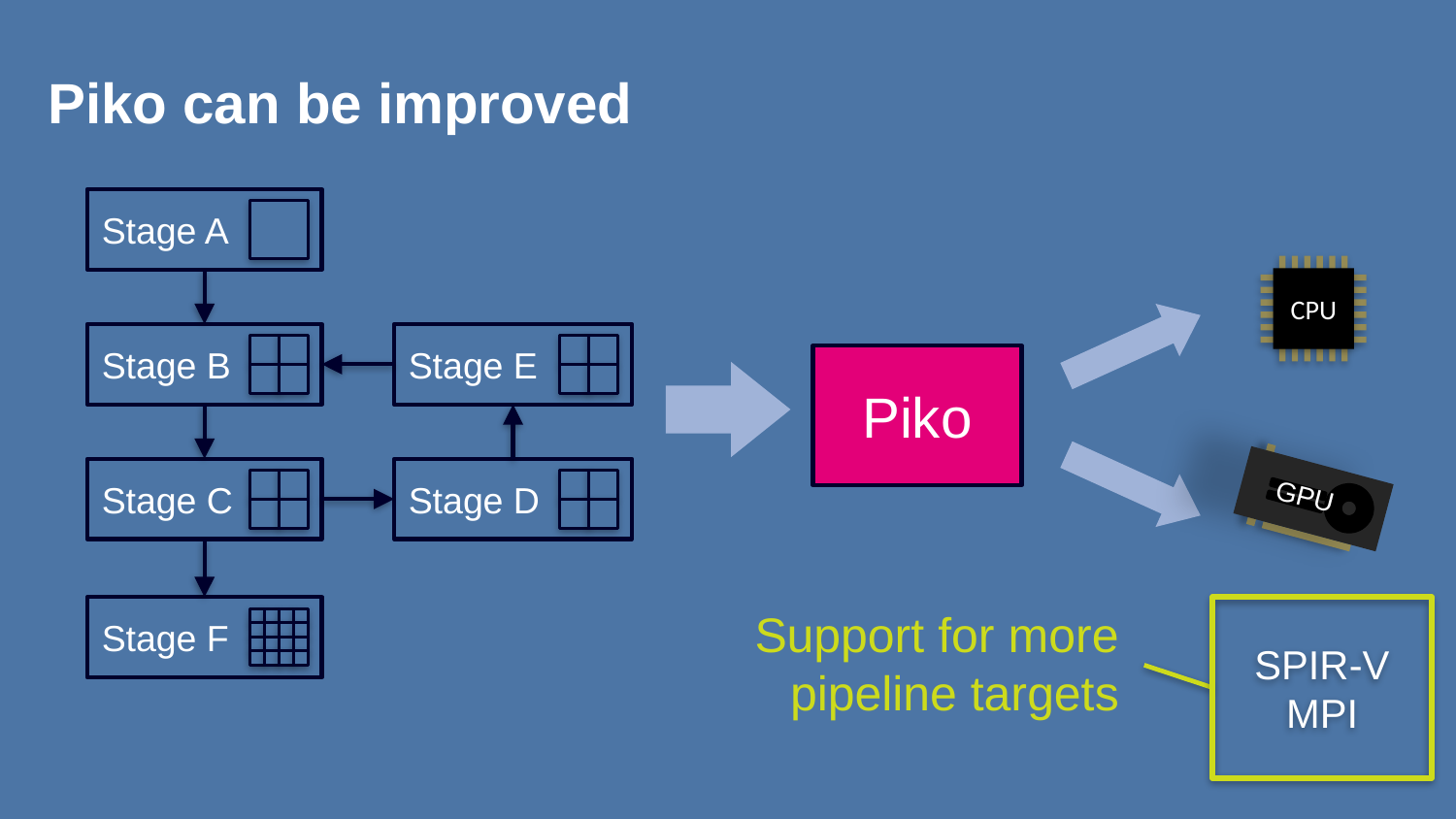

# Piko can be improved
Stage A

Stage B
Stage E

Stage C
Stage D

Stage F

CPU

Piko

GPU
Support for more pipeline targets
SPIR-V
MPI